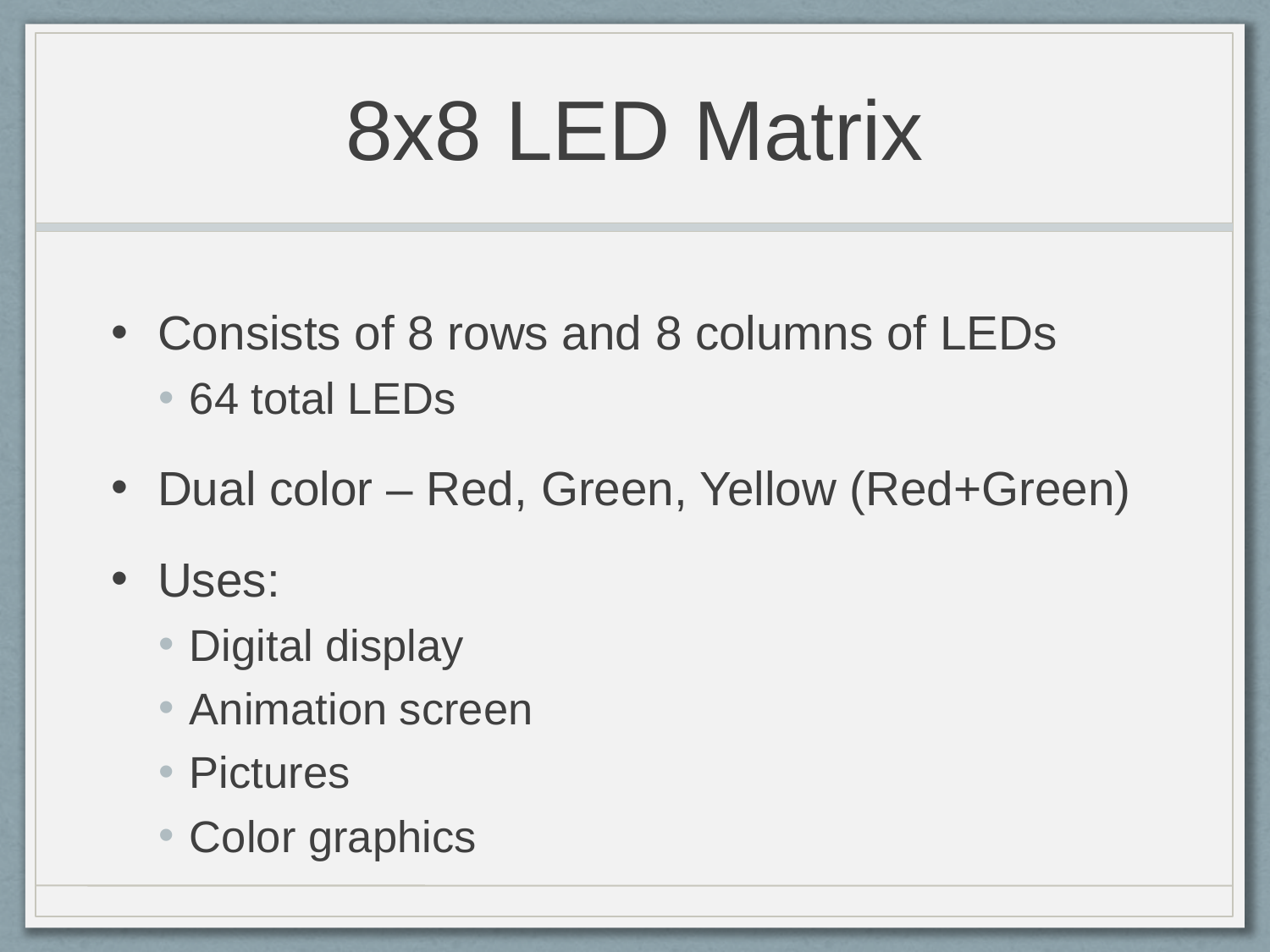

# 8x8 LED Matrix
Consists of 8 rows and 8 columns of LEDs
64 total LEDs
Dual color – Red, Green, Yellow (Red+Green)
Uses:
Digital display
Animation screen
Pictures
Color graphics